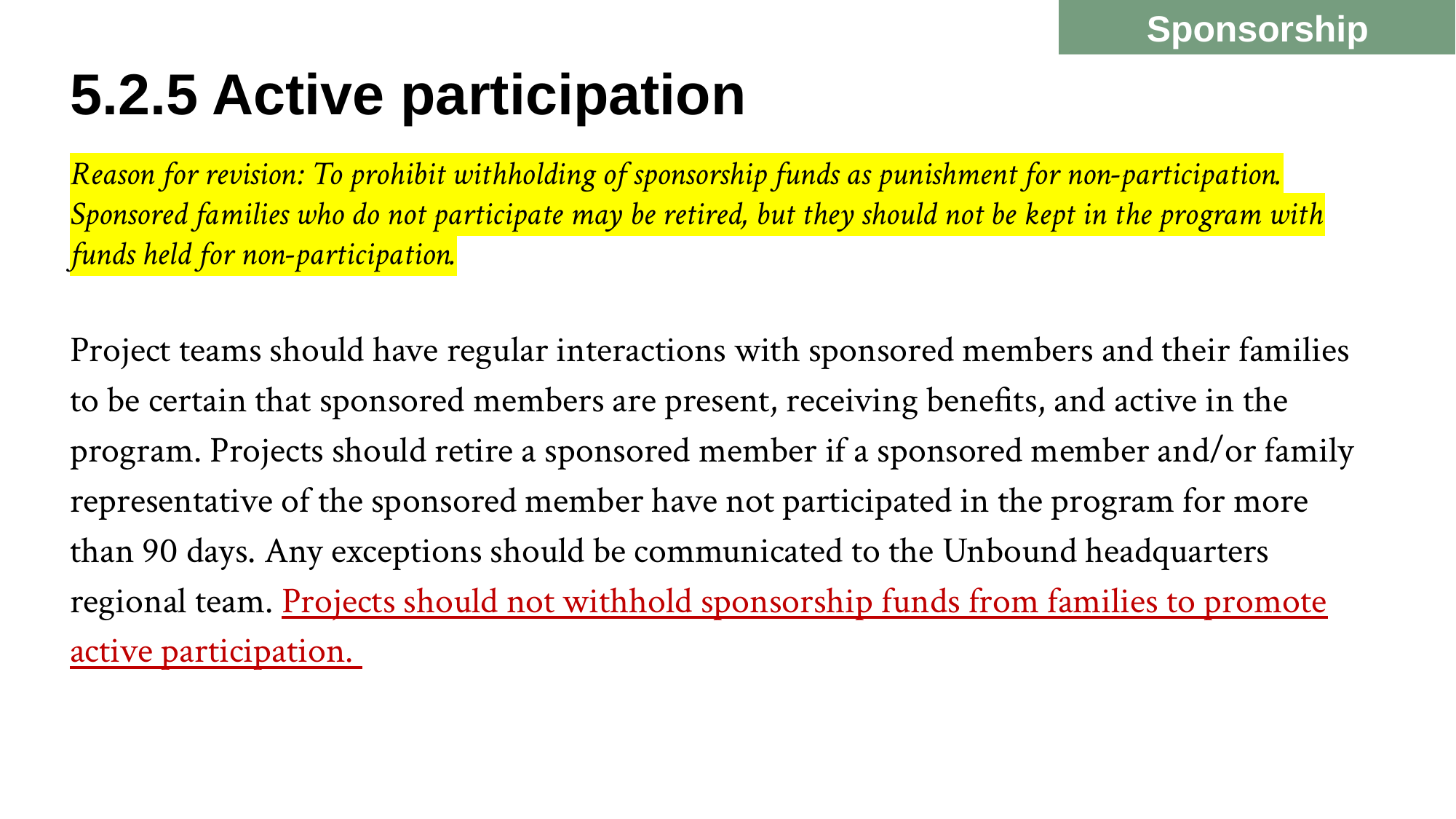

Sponsorship
# 5.2.5 Active participation
Reason for revision: To prohibit withholding of sponsorship funds as punishment for non-participation. Sponsored families who do not participate may be retired, but they should not be kept in the program with funds held for non-participation.

Project teams should have regular interactions with sponsored members and their families to be certain that sponsored members are present, receiving benefits, and active in the program. Projects should retire a sponsored member if a sponsored member and/or family representative of the sponsored member have not participated in the program for more than 90 days. Any exceptions should be communicated to the Unbound headquarters regional team. Projects should not withhold sponsorship funds from families to promote active participation.